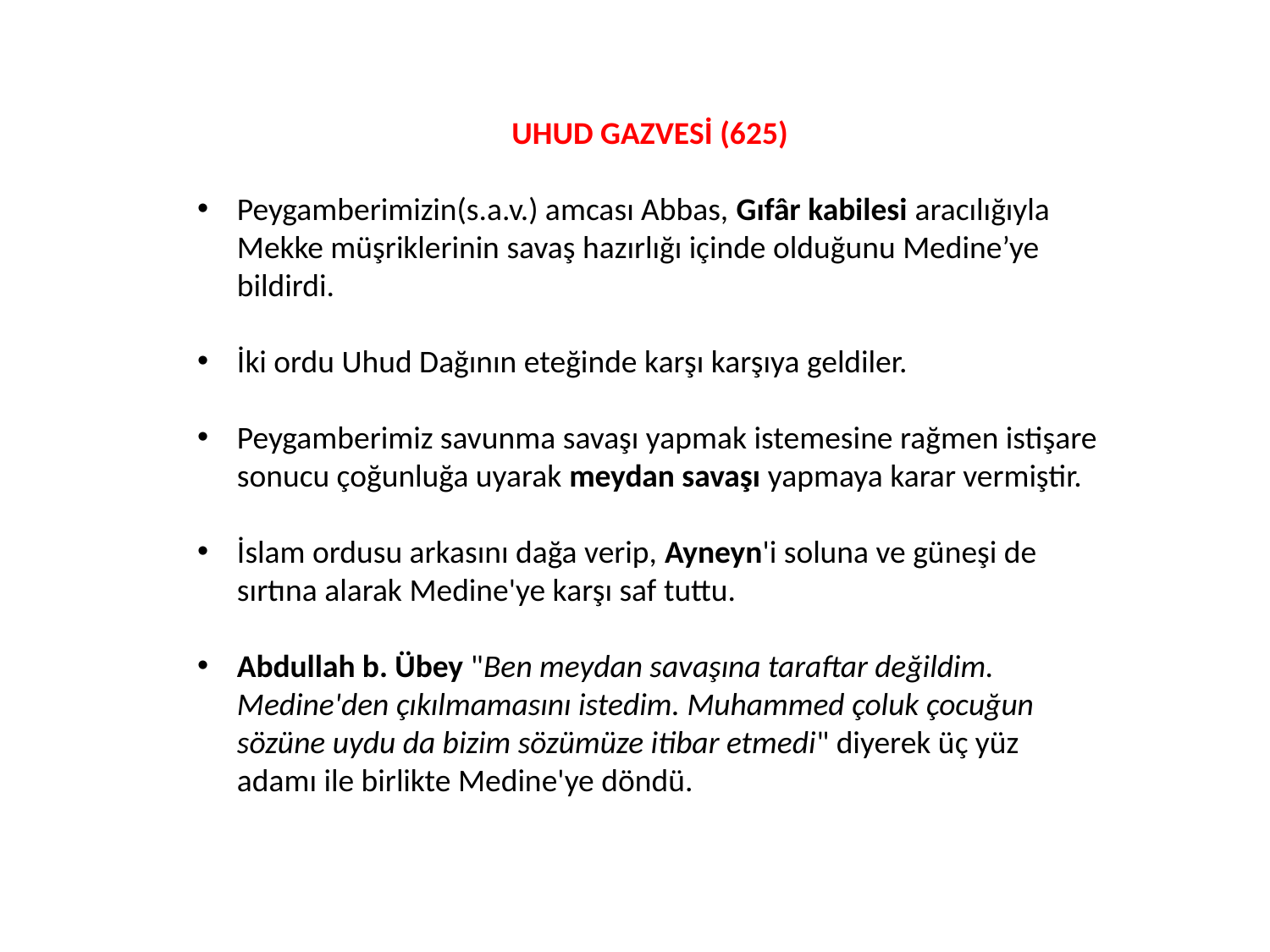

UHUD GAZVESİ (625)

Peygamberimizin(s.a.v.) amcası Abbas, Gıfâr kabilesi aracılığıyla Mekke müşriklerinin savaş hazırlığı içinde olduğunu Medine’ye bildirdi.

İki ordu Uhud Dağının eteğinde karşı karşıya geldiler.

Peygamberimiz savunma savaşı yapmak istemesine rağmen istişare sonucu çoğunluğa uyarak meydan savaşı yapmaya karar vermiştir.

İslam ordusu arkasını dağa verip, Ayneyn'i soluna ve güneşi de sırtına alarak Medine'ye karşı saf tuttu.

Abdullah b. Übey "Ben meydan savaşına taraftar değildim. Medine'den çıkılmamasını istedim. Muhammed çoluk çocuğun sözüne uydu da bizim sözümüze itibar etmedi" diyerek üç yüz adamı ile birlikte Medine'ye döndü.